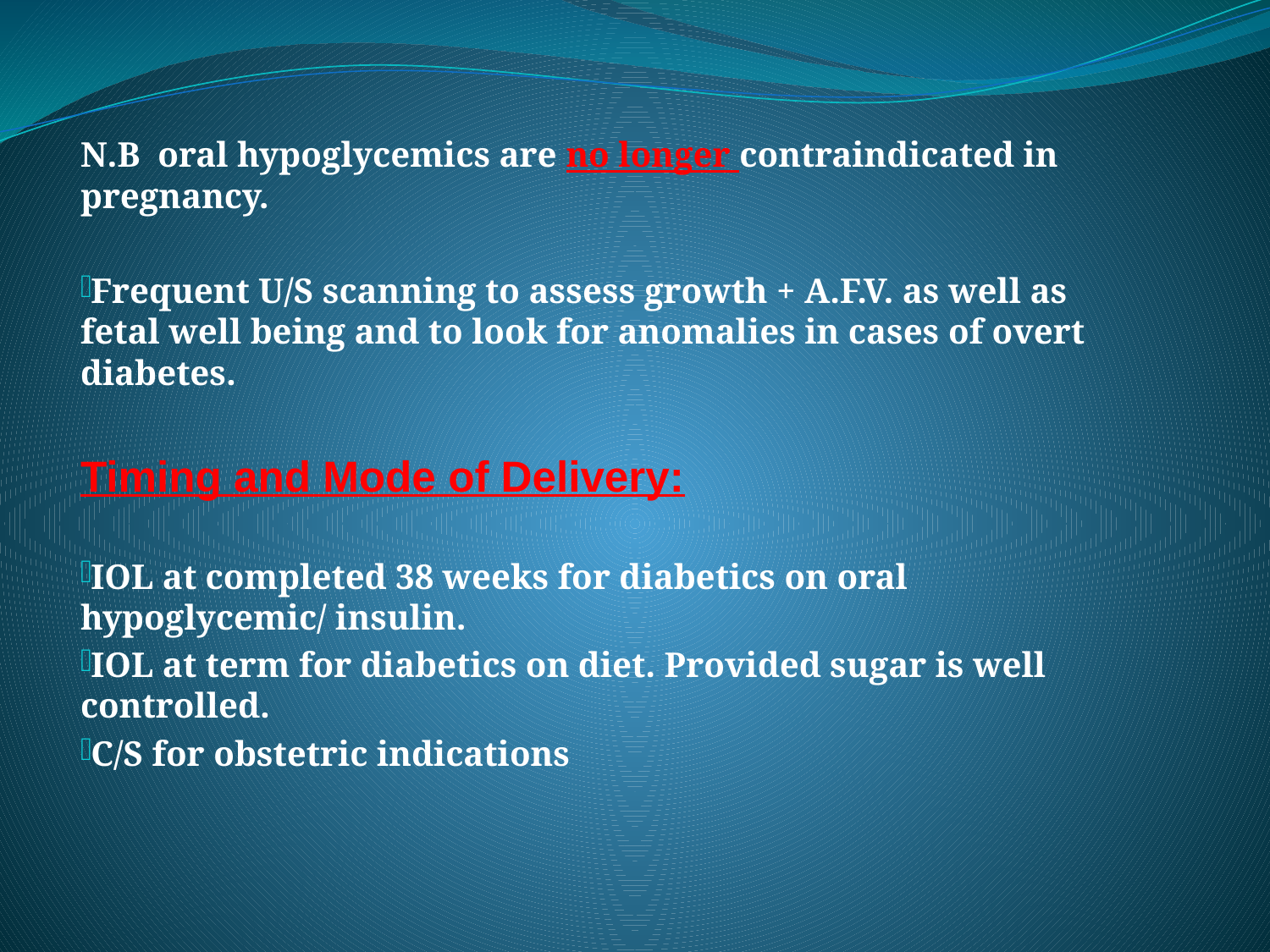

N.B  oral hypoglycemics are no longer contraindicated in pregnancy.

Frequent U/S scanning to assess growth + A.F.V. as well as fetal well being and to look for anomalies in cases of overt diabetes.

Timing and Mode of Delivery:

IOL at completed 38 weeks for diabetics on oral hypoglycemic/ insulin.
IOL at term for diabetics on diet. Provided sugar is well controlled.
C/S for obstetric indications